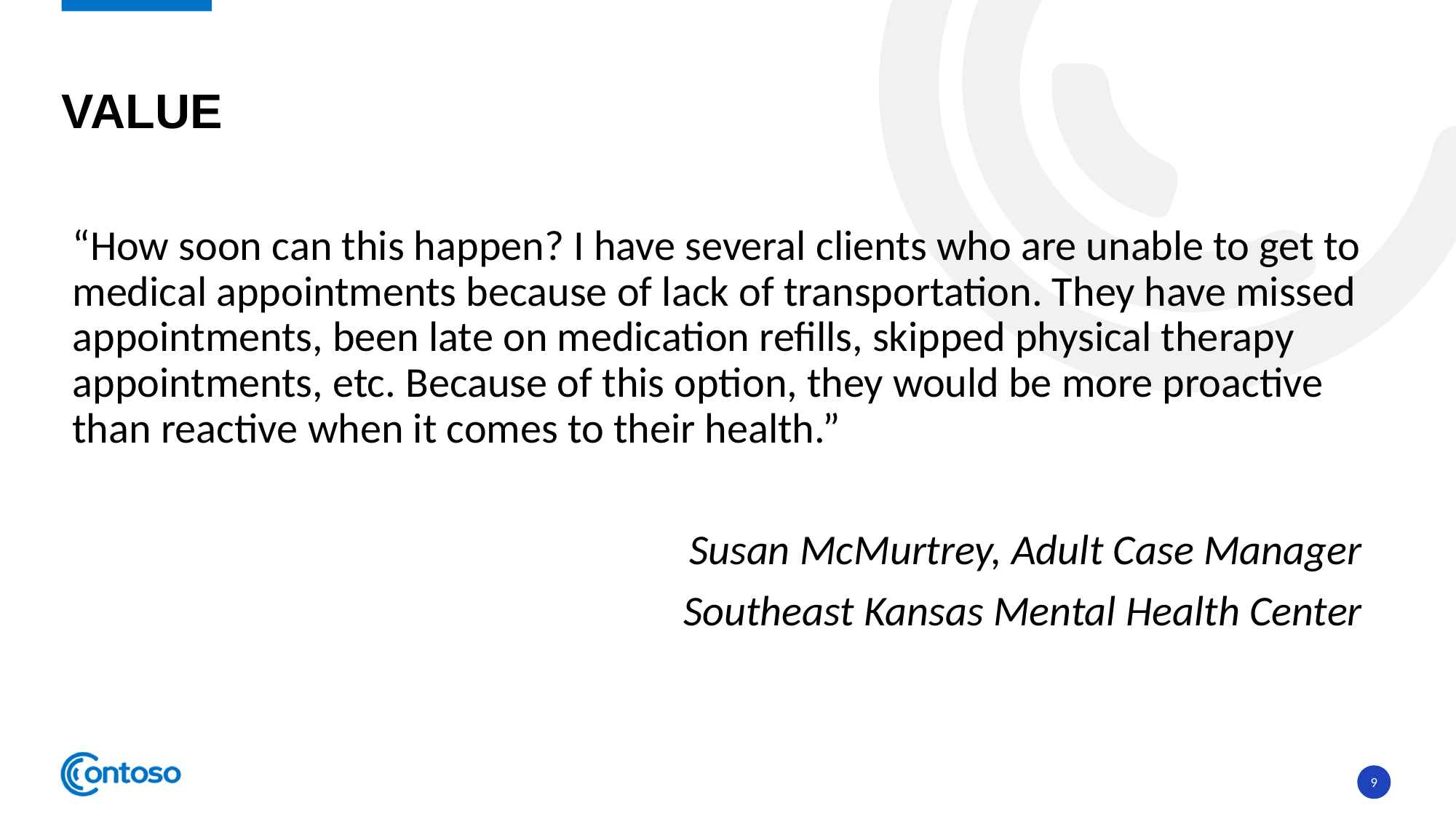

# Value
“How soon can this happen? I have several clients who are unable to get to medical appointments because of lack of transportation. They have missed appointments, been late on medication refills, skipped physical therapy appointments, etc. Because of this option, they would be more proactive than reactive when it comes to their health.”

Susan McMurtrey, Adult Case Manager
Southeast Kansas Mental Health Center
9